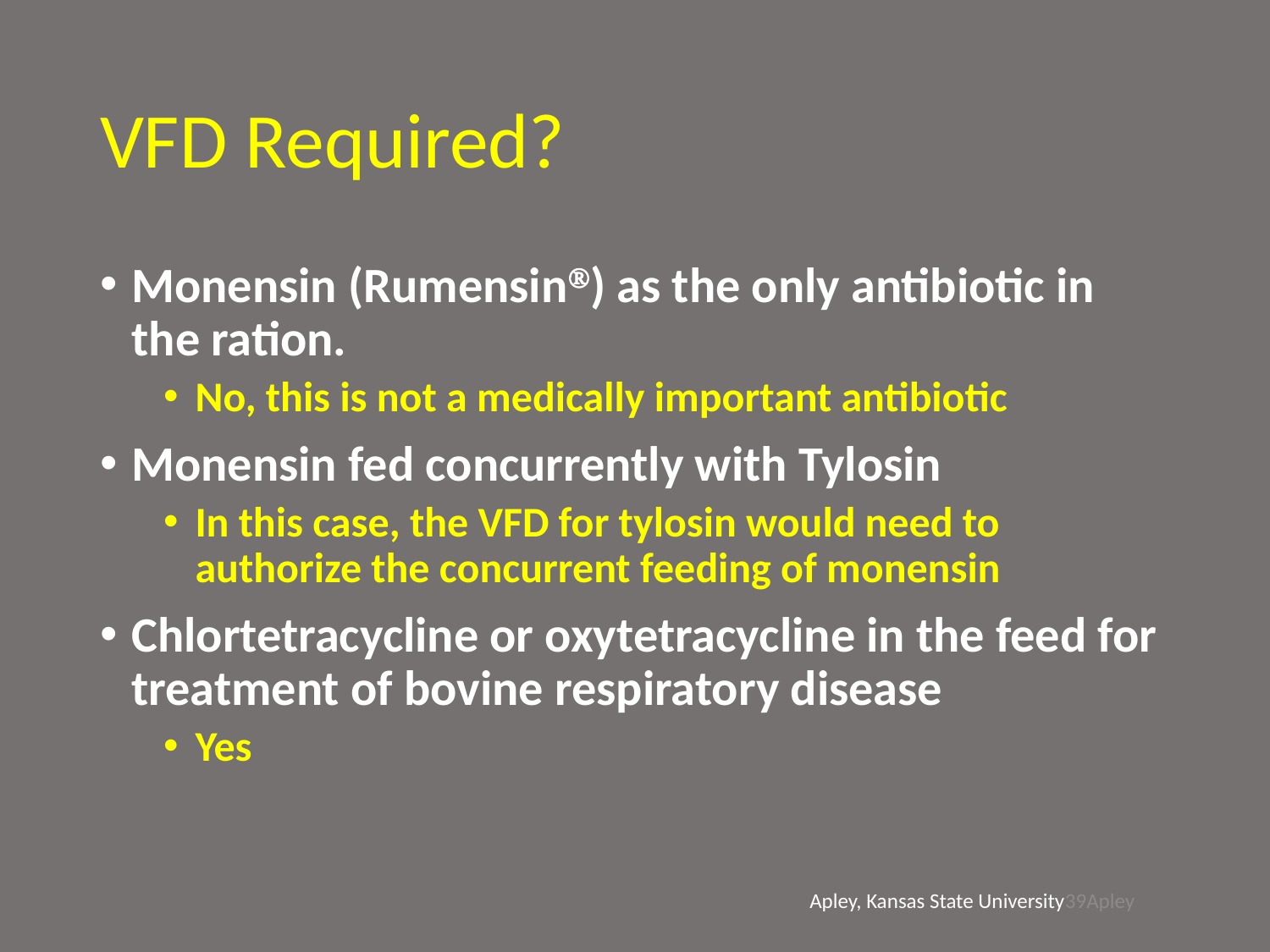

# VFD Required?
Monensin (Rumensin®) as the only antibiotic in the ration.
No, this is not a medically important antibiotic
Monensin fed concurrently with Tylosin
In this case, the VFD for tylosin would need to authorize the concurrent feeding of monensin
Chlortetracycline or oxytetracycline in the feed for treatment of bovine respiratory disease
Yes